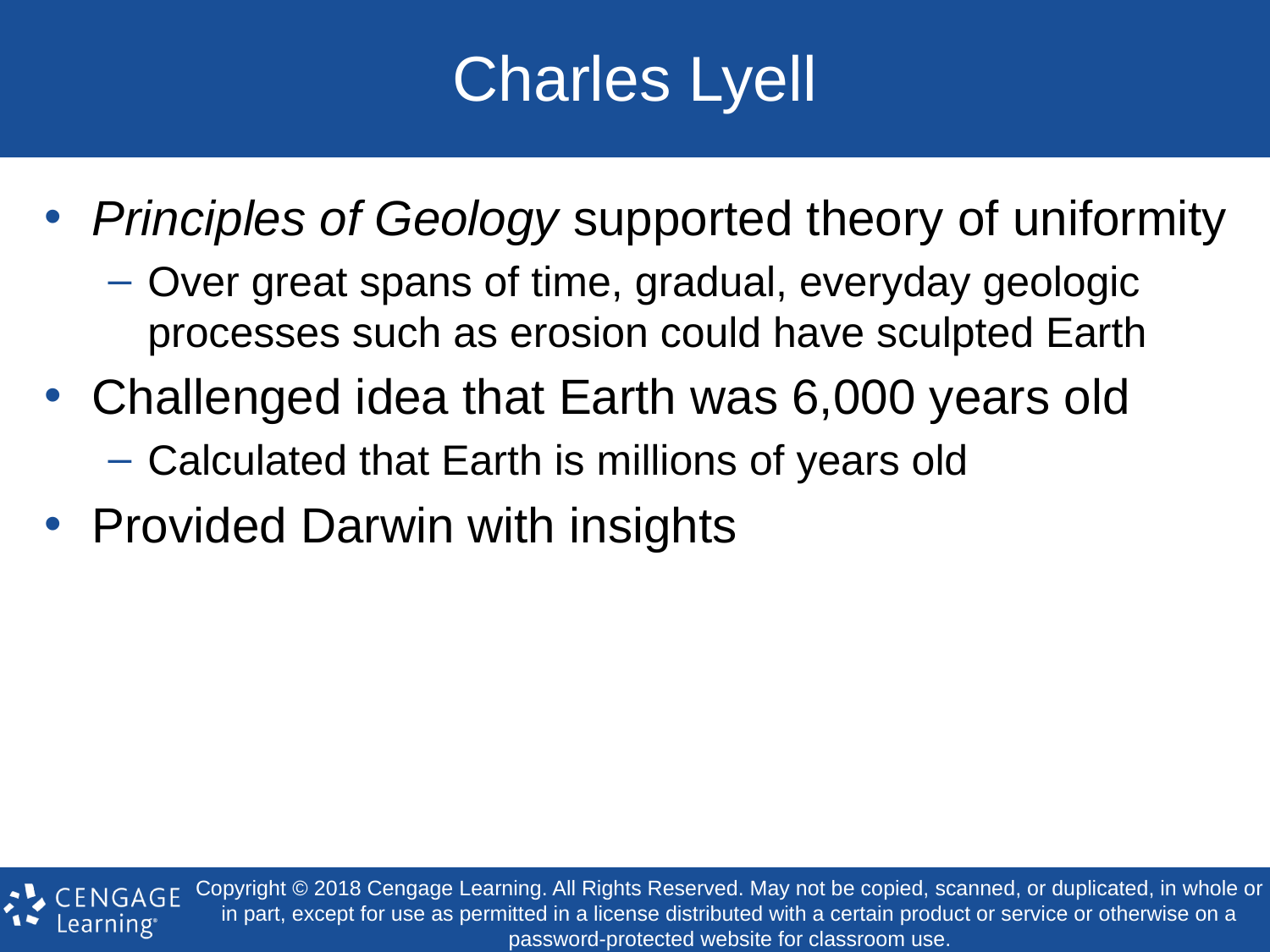

# Charles Lyell
Principles of Geology supported theory of uniformity
Over great spans of time, gradual, everyday geologic processes such as erosion could have sculpted Earth
Challenged idea that Earth was 6,000 years old
Calculated that Earth is millions of years old
Provided Darwin with insights